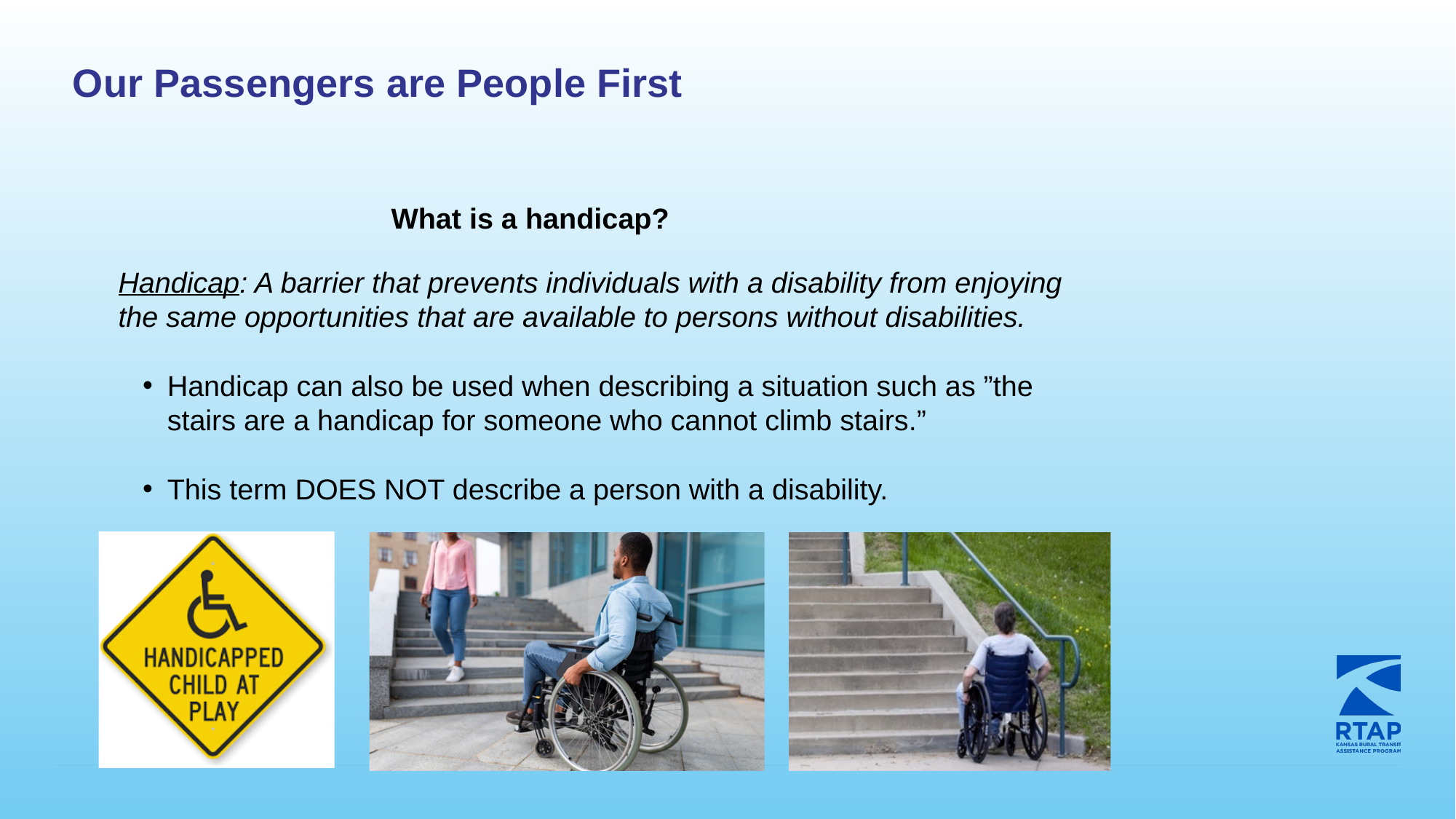

Our Passengers are People First
What is a handicap?
Handicap: A barrier that prevents individuals with a disability from enjoying the same opportunities that are available to persons without disabilities.

Handicap can also be used when describing a situation such as ”the stairs are a handicap for someone who cannot climb stairs.”

This term DOES NOT describe a person with a disability.